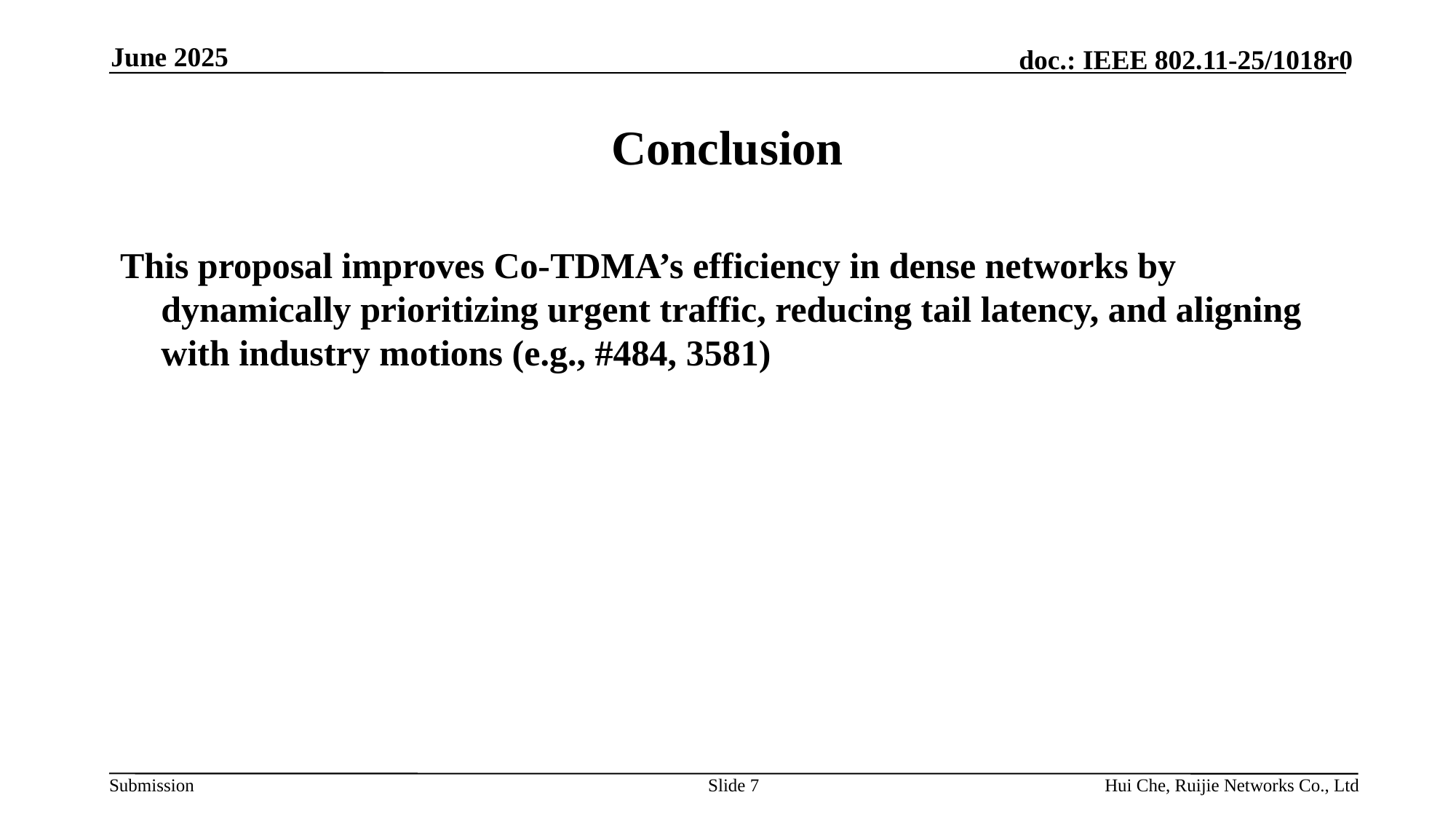

June 2025
# Conclusion
This proposal improves Co-TDMA’s efficiency in dense networks by dynamically prioritizing urgent traffic, reducing tail latency, and aligning with industry motions (e.g., #484, 3581)
Slide 7
Hui Che, Ruijie Networks Co., Ltd